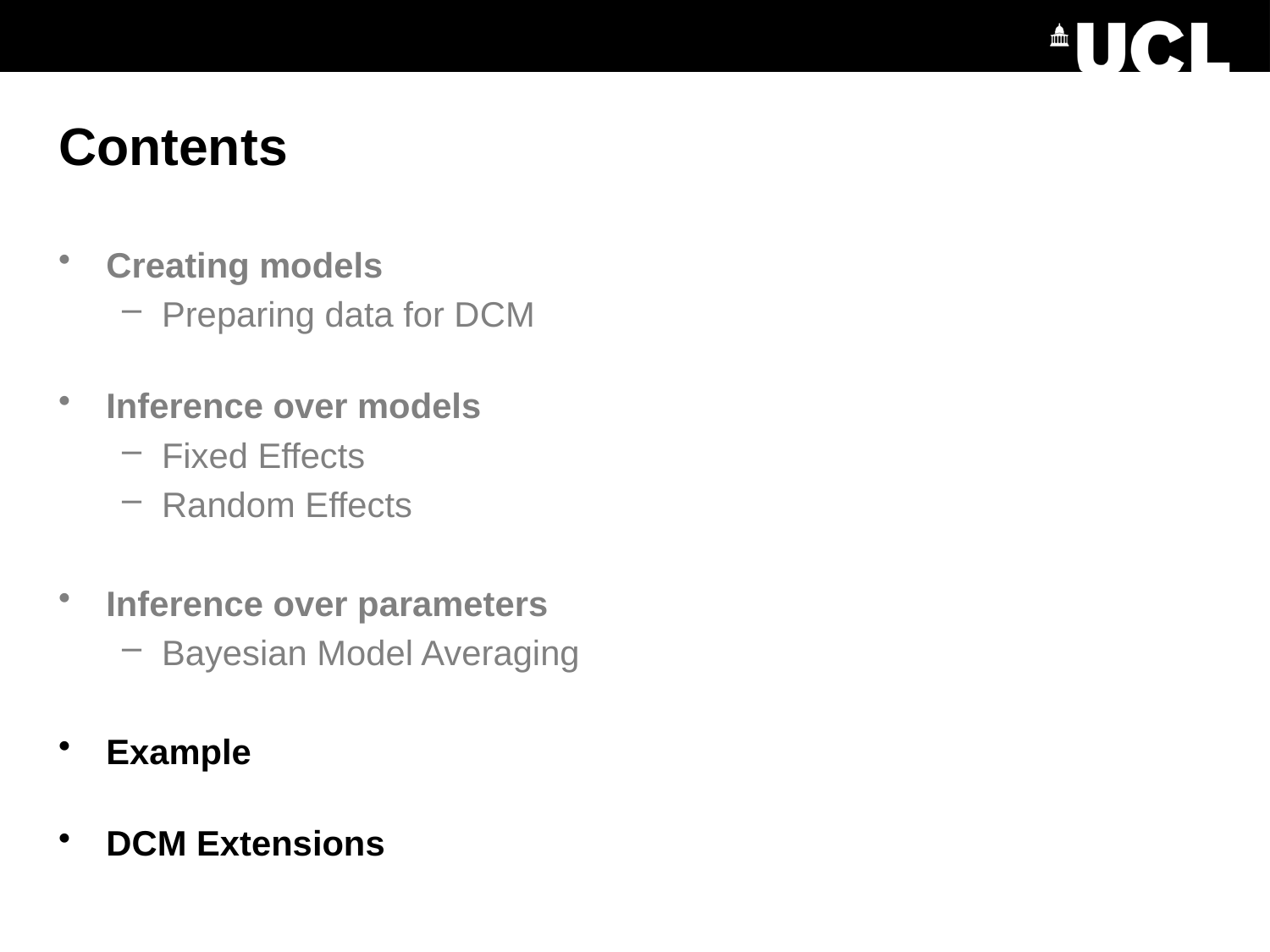

# Contents
Creating models
Preparing data for DCM
Inference over models
Fixed Effects
Random Effects

Inference over parameters
Bayesian Model Averaging

Example
DCM Extensions